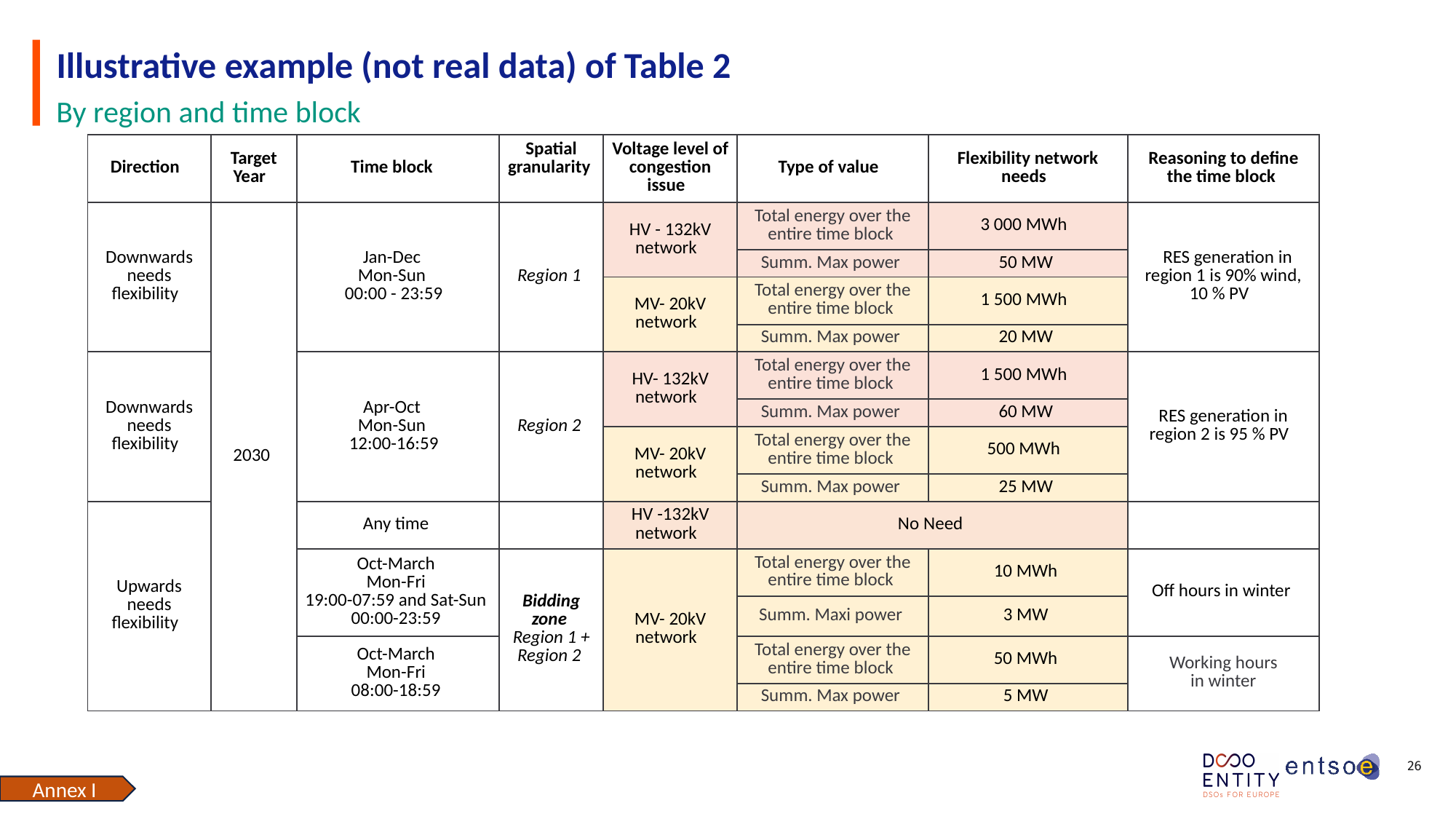

# Illustrative example (not real data) of Table 2
By region and time block
| Direction | Target Year | Time block | Spatial granularity | Voltage level of congestion issue | Type of value | Flexibility network needs | Reasoning to define the time block |
| --- | --- | --- | --- | --- | --- | --- | --- |
| Downwards needs flexibility | 2030 | Jan-Dec    Mon-Sun    00:00 - 23:59 | Region 1 | HV - 132kV network | Total energy over the entire time block | 3 000 MWh | RES generation in region 1 is 90% wind, 10 % PV |
|  |  |  |  |  | Summ. Max power | 50 MW |  |
|  |  |  |  | MV- 20kV network | Total energy over the entire time block | 1 500 MWh |  |
|  |  |  |  |  | Summ. Max power | 20 MW |  |
| Downwards needs flexibility |  | Apr-Oct    Mon-Sun    12:00-16:59 | Region 2 | HV- 132kV network | Total energy over the entire time block | 1 500 MWh | RES generation in region 2 is 95 % PV |
|  |  |  |  |  | Summ. Max power | 60 MW |  |
|  |  |  |  | MV- 20kV network | Total energy over the entire time block | 500 MWh |  |
|  |  |  |  |  | Summ. Max power | 25 MW |  |
| Upwards needs flexibility |  | Any time |  | HV -132kV network | No Need |  |  |
|  |  | Oct-March  Mon-Fri  19:00-07:59 and Sat-Sun  00:00-23:59 | Bidding zone  Region 1 + Region 2 | MV- 20kV network | Total energy over the entire time block | 10 MWh | Off hours in winter |
|  |  |  |  |  | Summ. Maxi power | 3 MW |  |
|  |  | Oct-March  Mon-Fri  08:00-18:59 |  |  | Total energy over the entire time block | 50 MWh | Working hours in winter |
|  |  |  |  |  | Summ. Max power | 5 MW |  |
Annex I